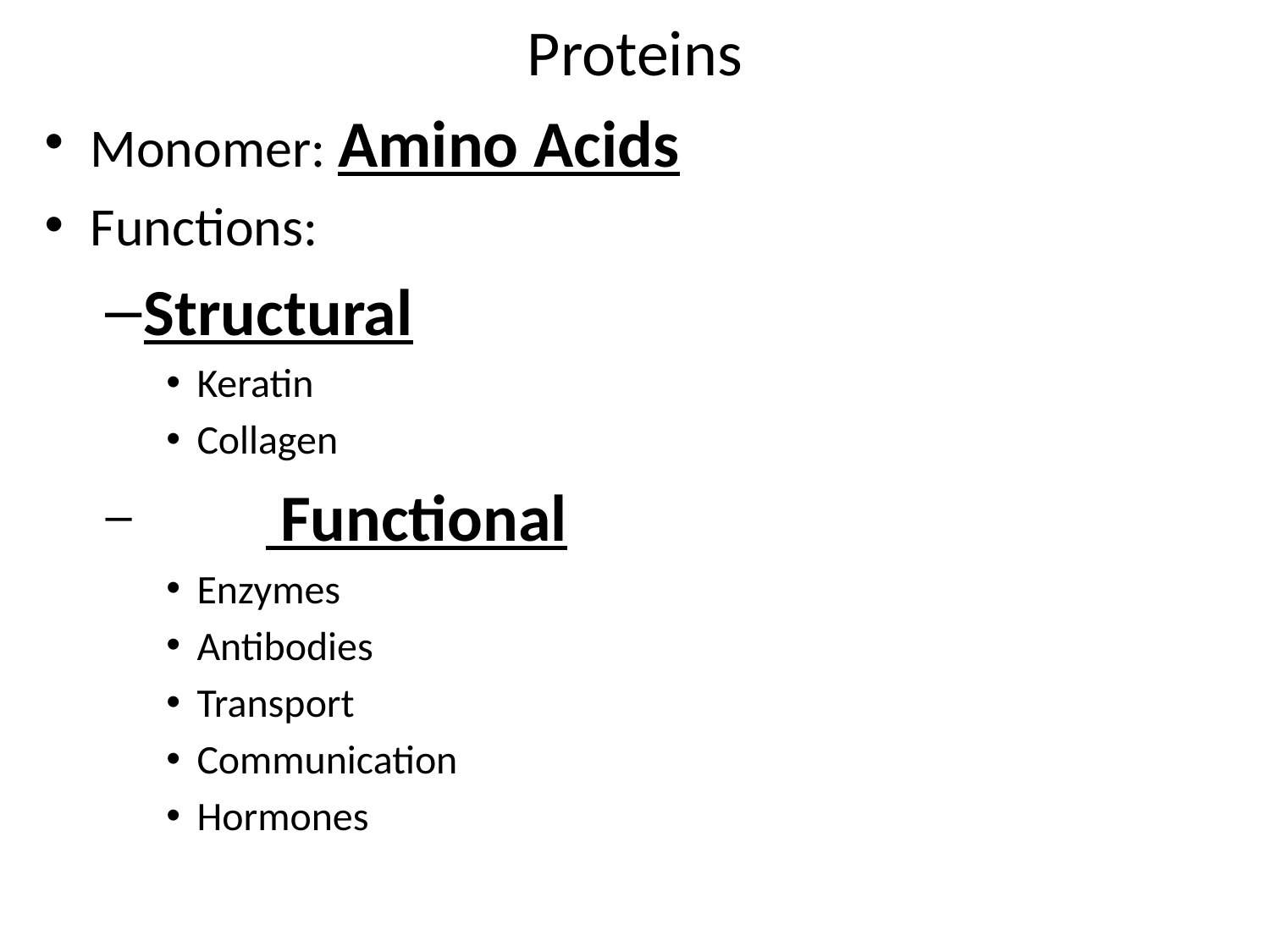

# Proteins
Monomer: Amino Acids
Functions:
Structural
Keratin
Collagen
 	 Functional
Enzymes
Antibodies
Transport
Communication
Hormones